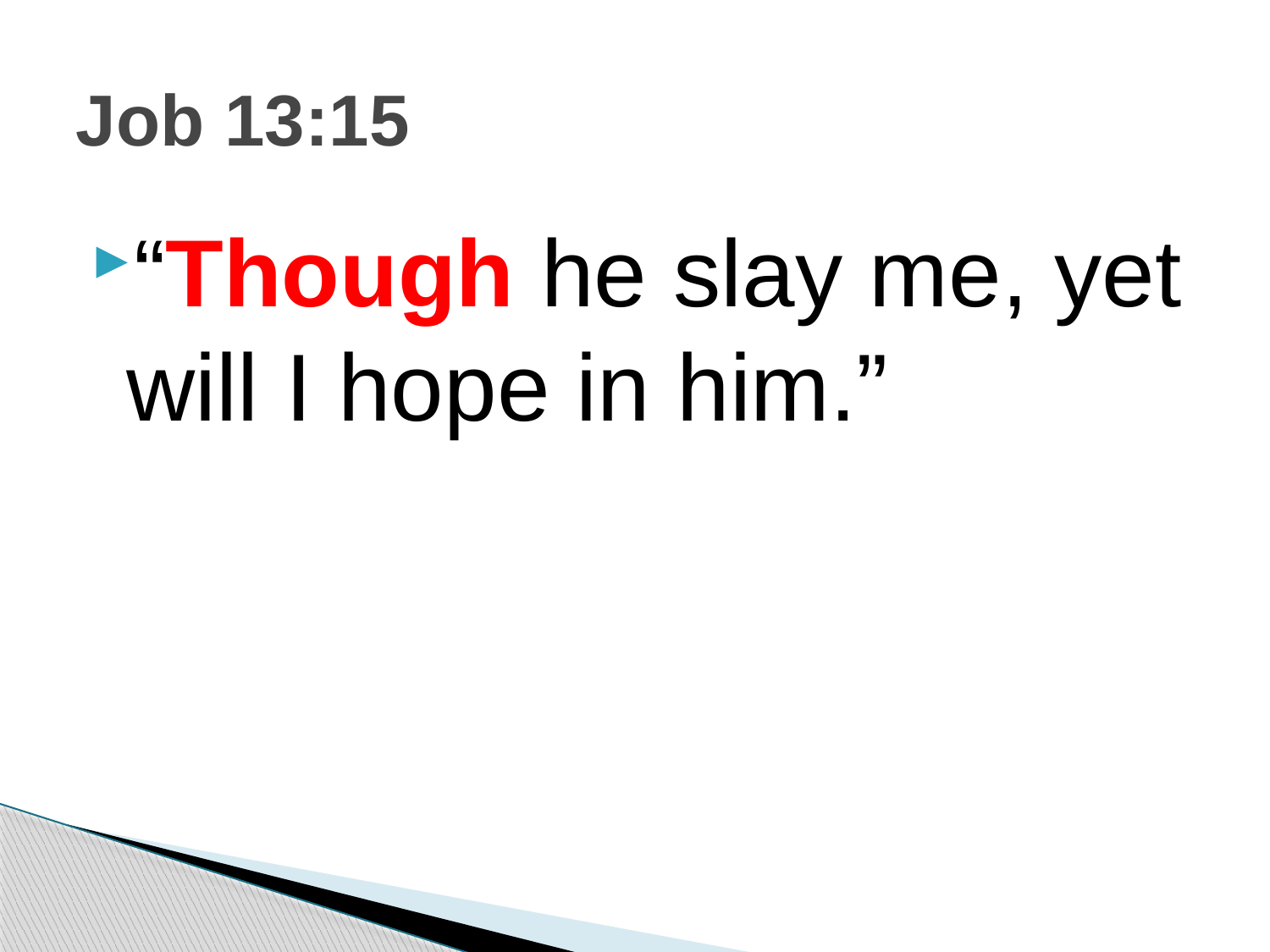

# Job 13:15
“Though he slay me, yet will I hope in him.”